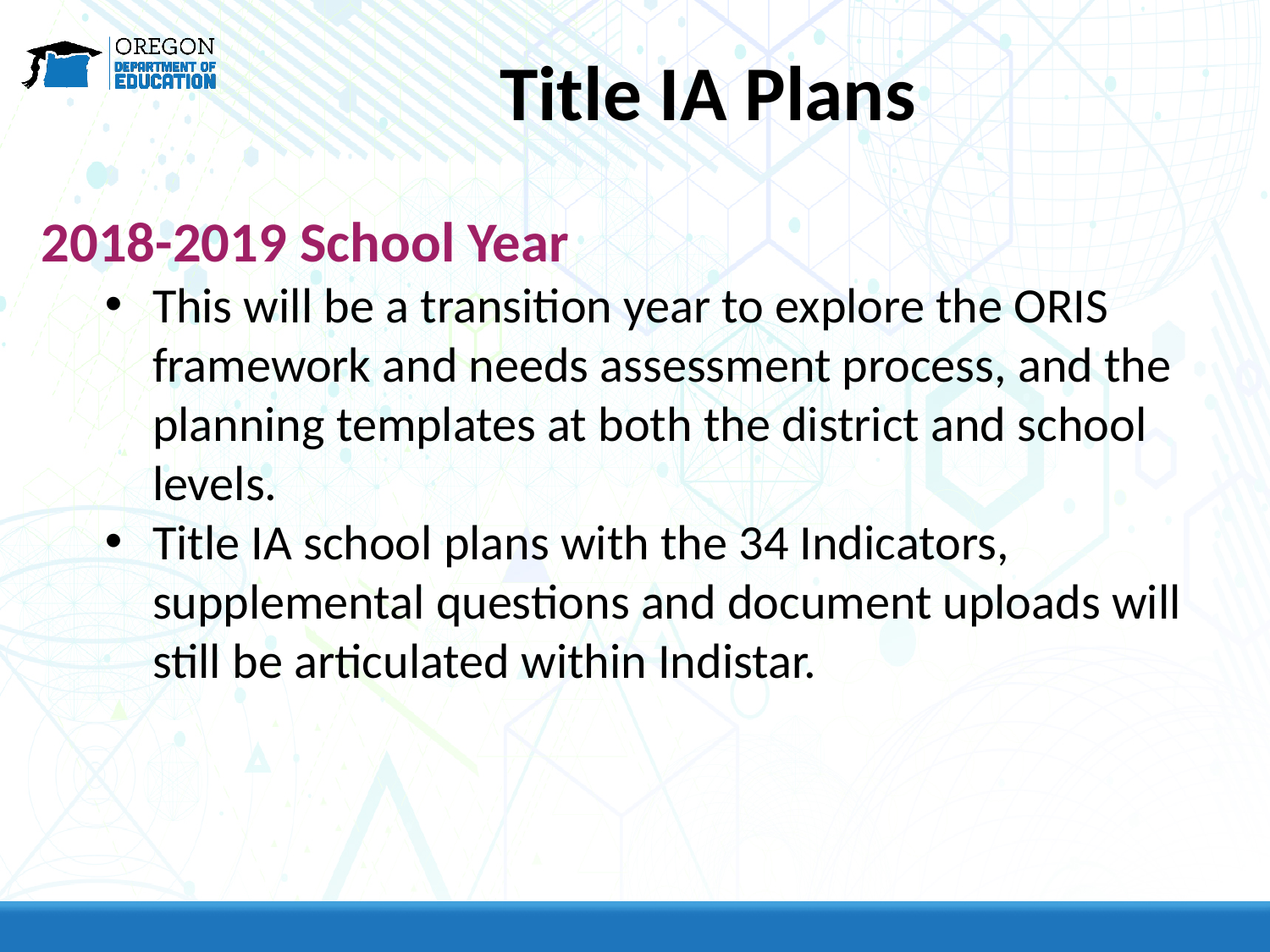

Title IA Plans
2018-2019 School Year
This will be a transition year to explore the ORIS framework and needs assessment process, and the planning templates at both the district and school levels.
Title IA school plans with the 34 Indicators, supplemental questions and document uploads will still be articulated within Indistar.